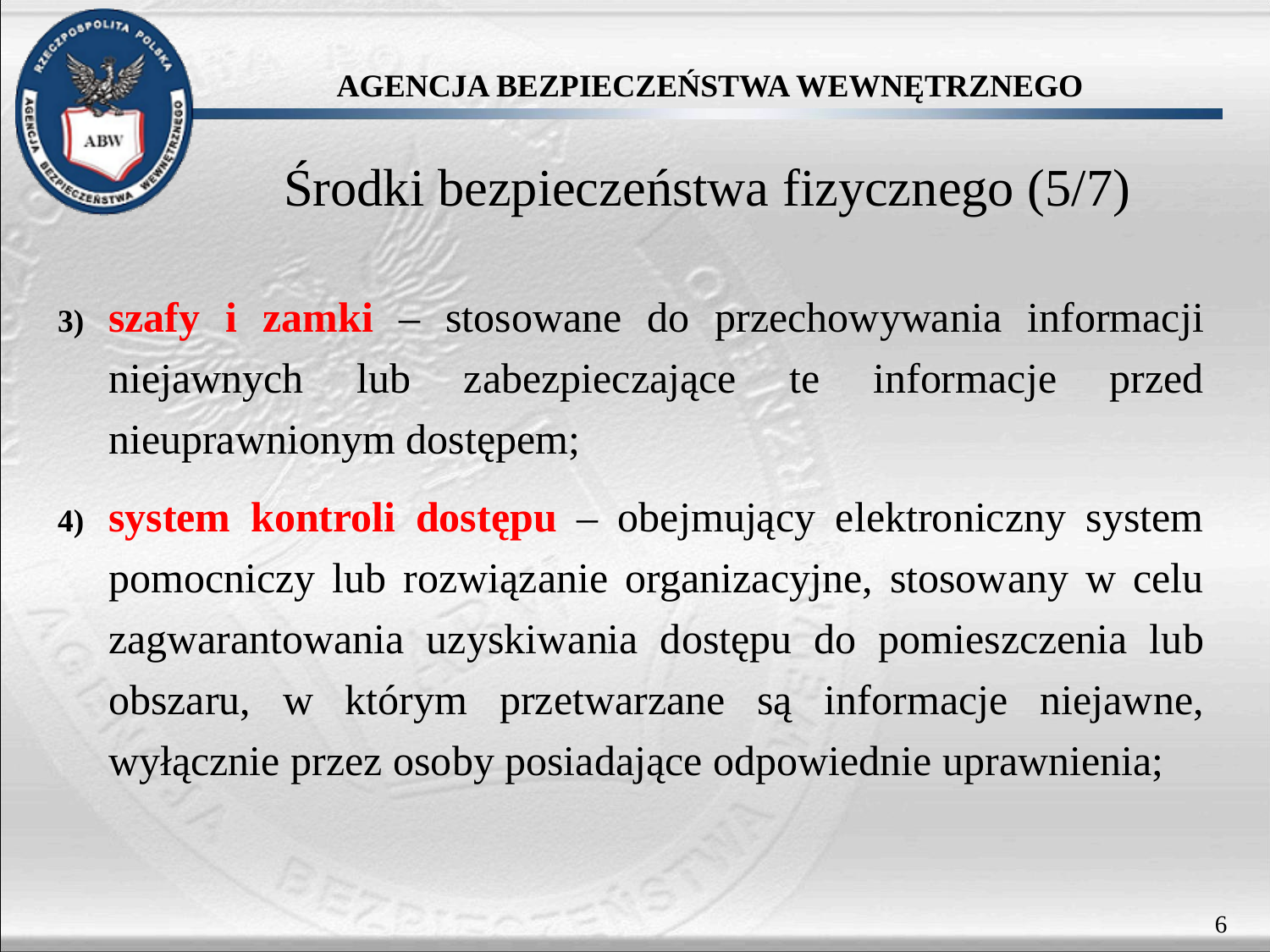

Środki bezpieczeństwa fizycznego (5/7)
szafy i zamki – stosowane do przechowywania informacji niejawnych lub zabezpieczające te informacje przed nieuprawnionym dostępem;
system kontroli dostępu – obejmujący elektroniczny system pomocniczy lub rozwiązanie organizacyjne, stosowany w celu zagwarantowania uzyskiwania dostępu do pomieszczenia lub obszaru, w którym przetwarzane są informacje niejawne, wyłącznie przez osoby posiadające odpowiednie uprawnienia;
6